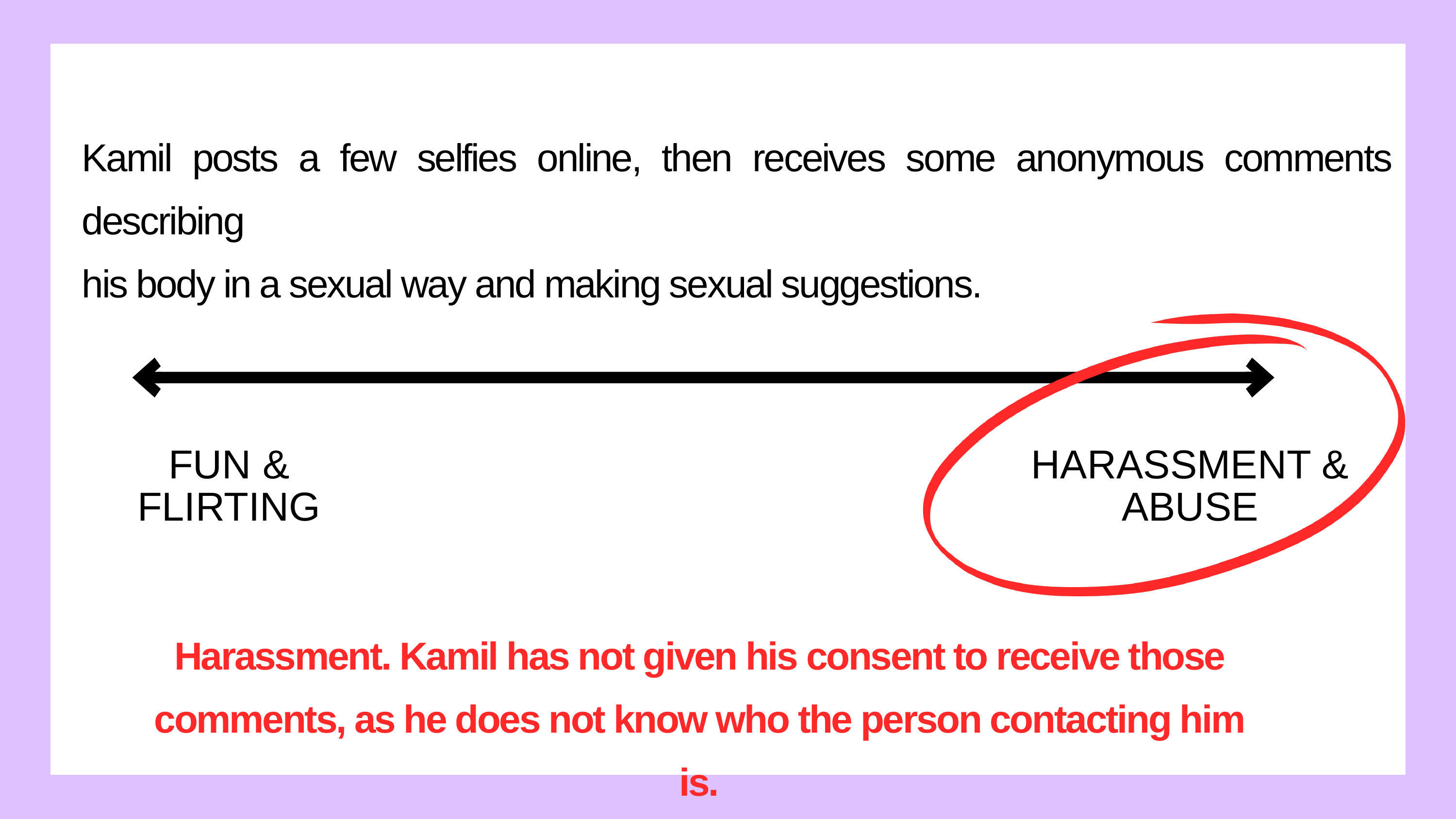

Kamil posts a few selfies online, then receives some anonymous comments describing
his body in a sexual way and making sexual suggestions.

FUN & FLIRTING
HARASSMENT & ABUSE
Harassment. Kamil has not given his consent to receive those comments, as he does not know who the person contacting him is.